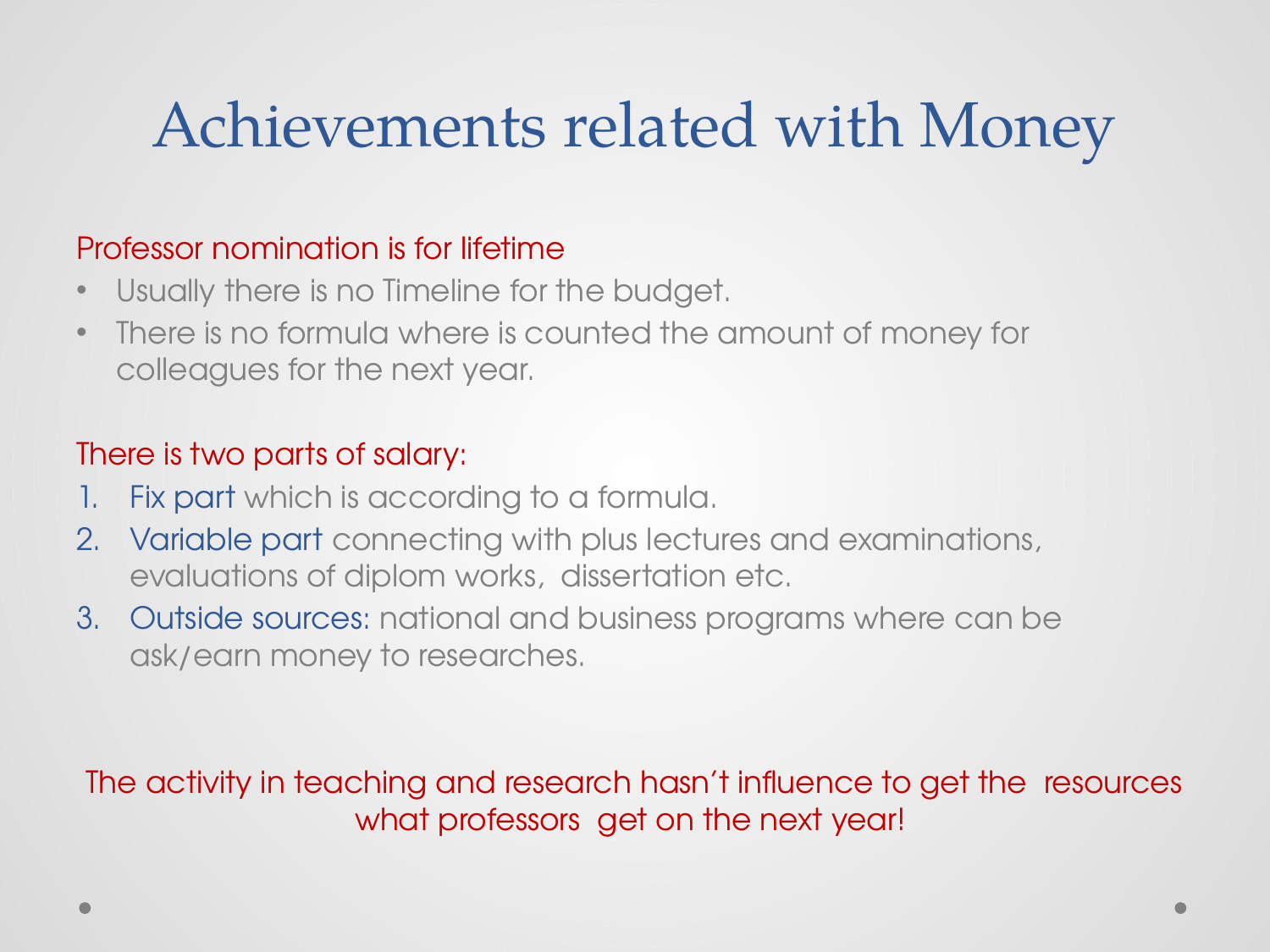

# Achievements related with Money
Professor nomination is for lifetime
Usually there is no Timeline for the budget.
There is no formula where is counted the amount of money for colleagues for the next year.

There is two parts of salary:
Fix part which is according to a formula.
Variable part connecting with plus lectures and examinations, evaluations of diplom works,  dissertation etc.
Outside sources: national and business programs where can be ask/earn money to researches.

The activity in teaching and research hasn’t influence to get the  resources what professors  get on the next year!